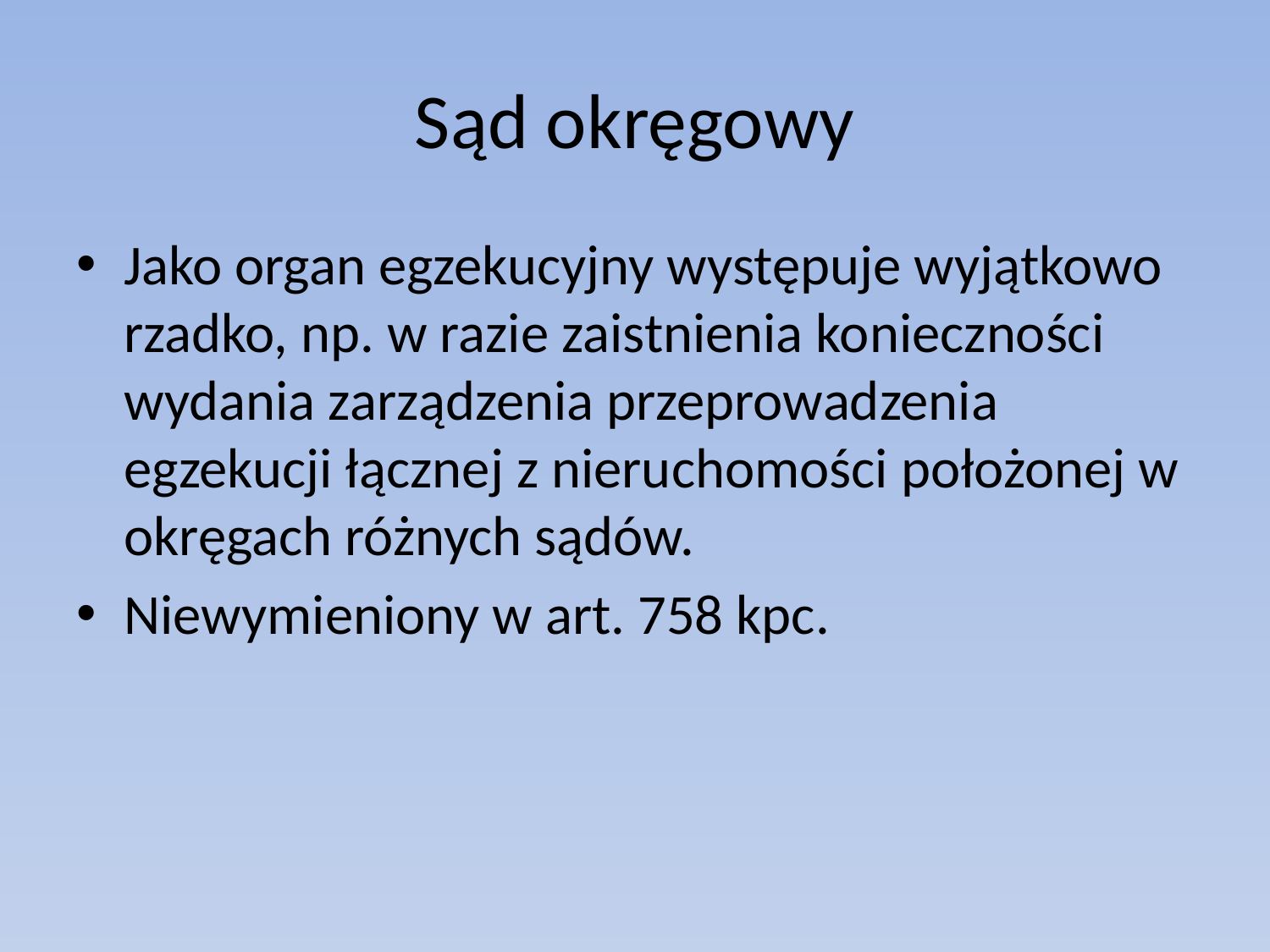

# Sąd okręgowy
Jako organ egzekucyjny występuje wyjątkowo rzadko, np. w razie zaistnienia konieczności wydania zarządzenia przeprowadzenia egzekucji łącznej z nieruchomości położonej w okręgach różnych sądów.
Niewymieniony w art. 758 kpc.